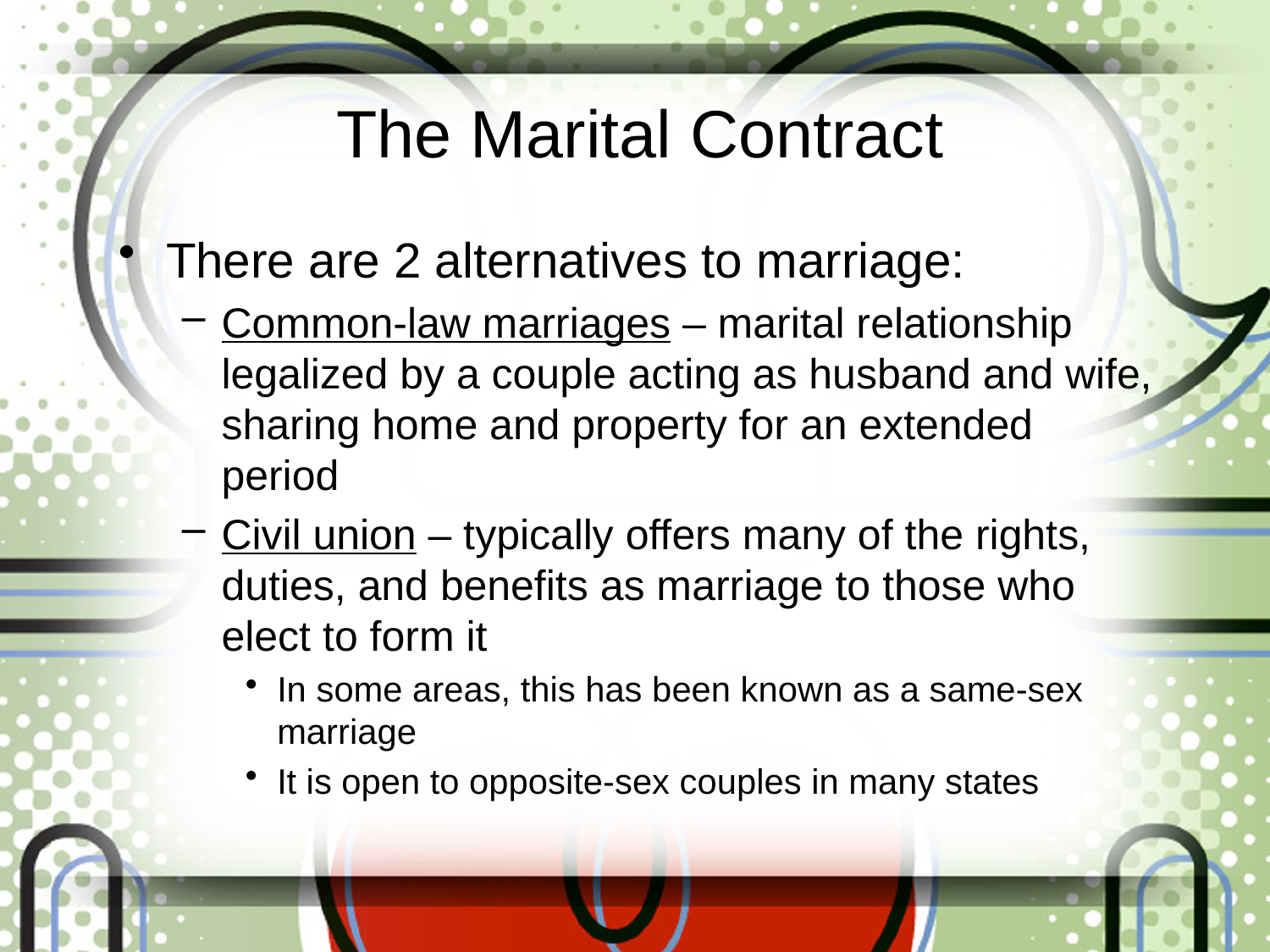

# The Marital Contract
There are 2 alternatives to marriage:
Common-law marriages – marital relationship legalized by a couple acting as husband and wife, sharing home and property for an extended period
Civil union – typically offers many of the rights, duties, and benefits as marriage to those who elect to form it
In some areas, this has been known as a same-sex marriage
It is open to opposite-sex couples in many states